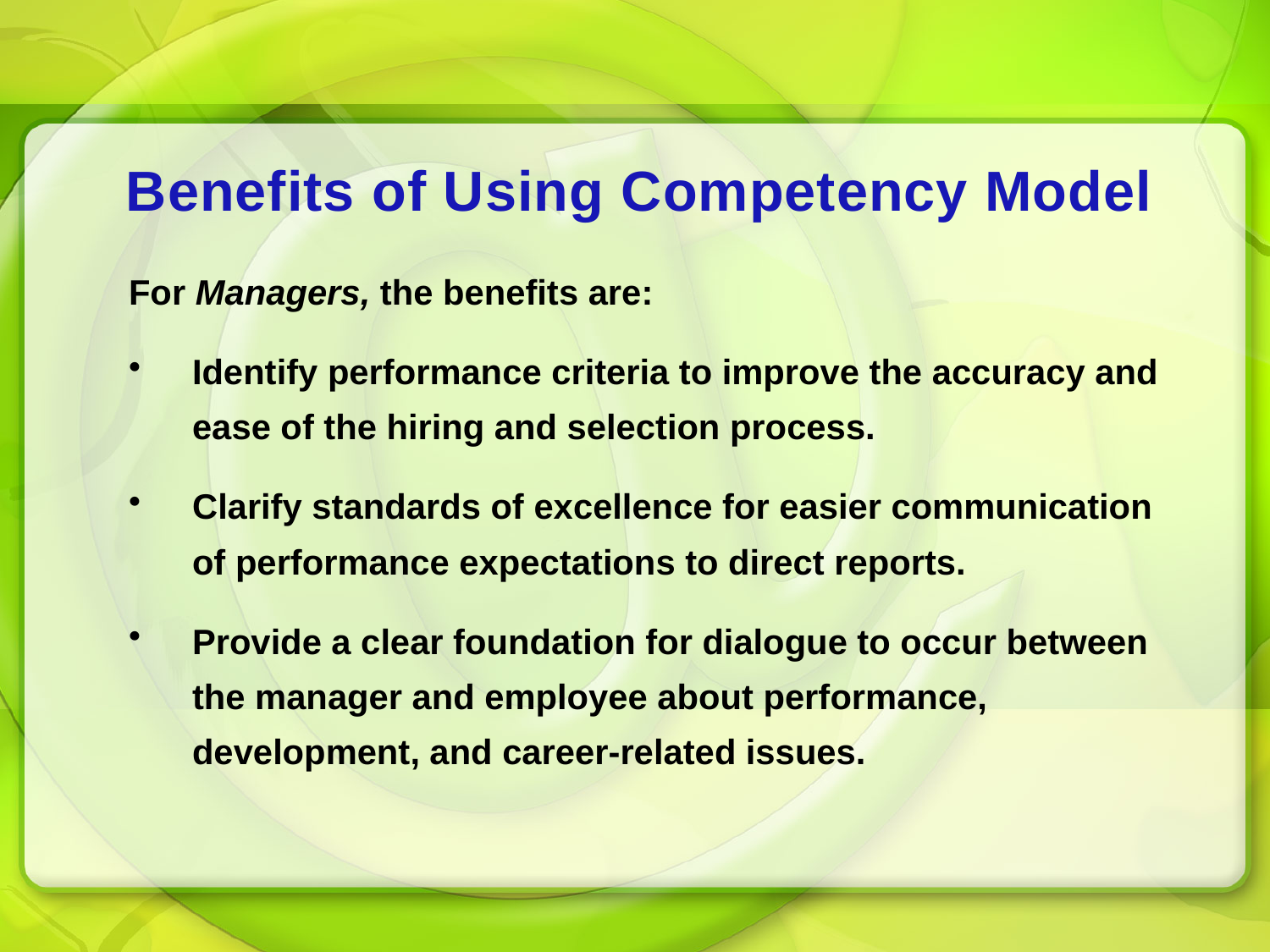

Benefits of Using Competency Model
For Managers, the benefits are:
Identify performance criteria to improve the accuracy and ease of the hiring and selection process.
Clarify standards of excellence for easier communication of performance expectations to direct reports.
Provide a clear foundation for dialogue to occur between the manager and employee about performance, development, and career-related issues.